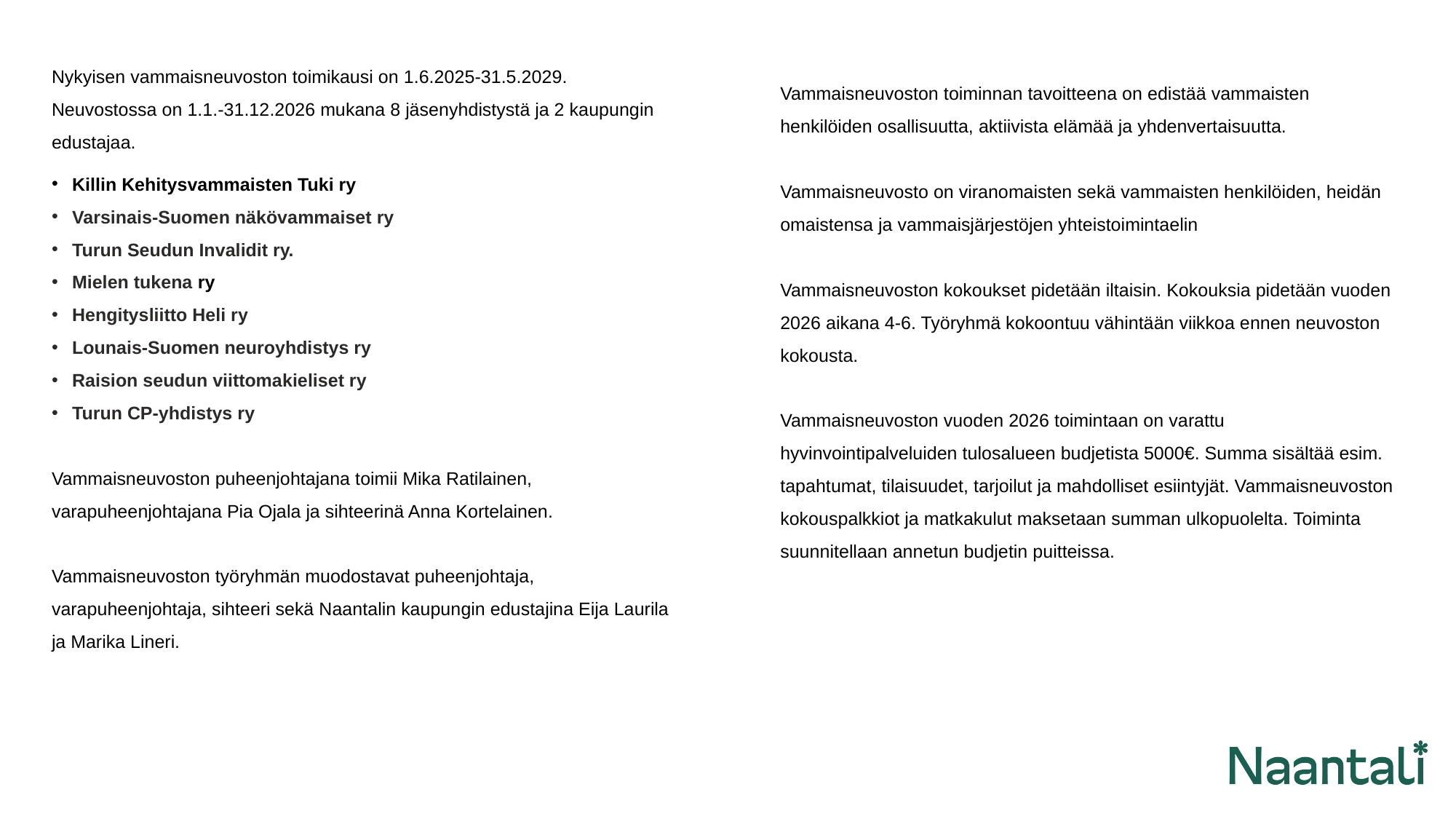

Vammaisneuvoston toiminnan tavoitteena on edistää vammaisten henkilöiden osallisuutta, aktiivista elämää ja yhdenvertaisuutta.

Vammaisneuvosto on viranomaisten sekä vammaisten henkilöiden, heidän omaistensa ja vammaisjärjestöjen yhteistoimintaelin

Vammaisneuvoston kokoukset pidetään iltaisin. Kokouksia pidetään vuoden 2026 aikana 4-6. Työryhmä kokoontuu vähintään viikkoa ennen neuvoston kokousta.

Vammaisneuvoston vuoden 2026 toimintaan on varattu hyvinvointipalveluiden tulosalueen budjetista 5000€. Summa sisältää esim. tapahtumat, tilaisuudet, tarjoilut ja mahdolliset esiintyjät. Vammaisneuvoston kokouspalkkiot ja matkakulut maksetaan summan ulkopuolelta. Toiminta suunnitellaan annetun budjetin puitteissa.

Nykyisen vammaisneuvoston toimikausi on 1.6.2025-31.5.2029. Neuvostossa on 1.1.-31.12.2026 mukana 8 jäsenyhdistystä ja 2 kaupungin edustajaa.
Killin Kehitysvammaisten Tuki ry
Varsinais-Suomen näkövammaiset ry
Turun Seudun Invalidit ry.
Mielen tukena ry
Hengitysliitto Heli ry
Lounais-Suomen neuroyhdistys ry
Raision seudun viittomakieliset ry
Turun CP-yhdistys ry

Vammaisneuvoston puheenjohtajana toimii Mika Ratilainen, varapuheenjohtajana Pia Ojala ja sihteerinä Anna Kortelainen.

Vammaisneuvoston työryhmän muodostavat puheenjohtaja, varapuheenjohtaja, sihteeri sekä Naantalin kaupungin edustajina Eija Laurila ja Marika Lineri.